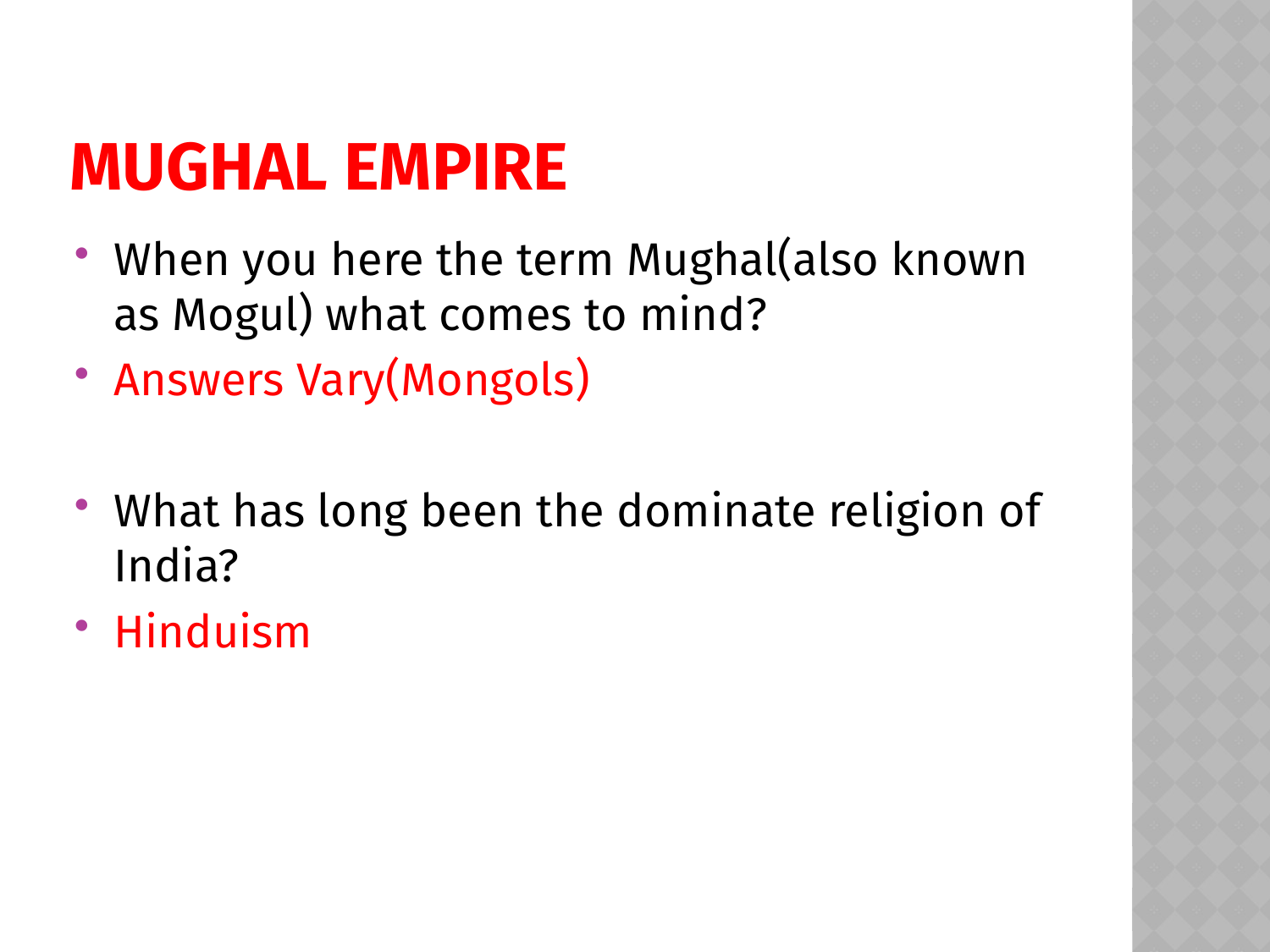

# Mughal Empire
When you here the term Mughal(also known as Mogul) what comes to mind?
Answers Vary(Mongols)

What has long been the dominate religion of India?
Hinduism